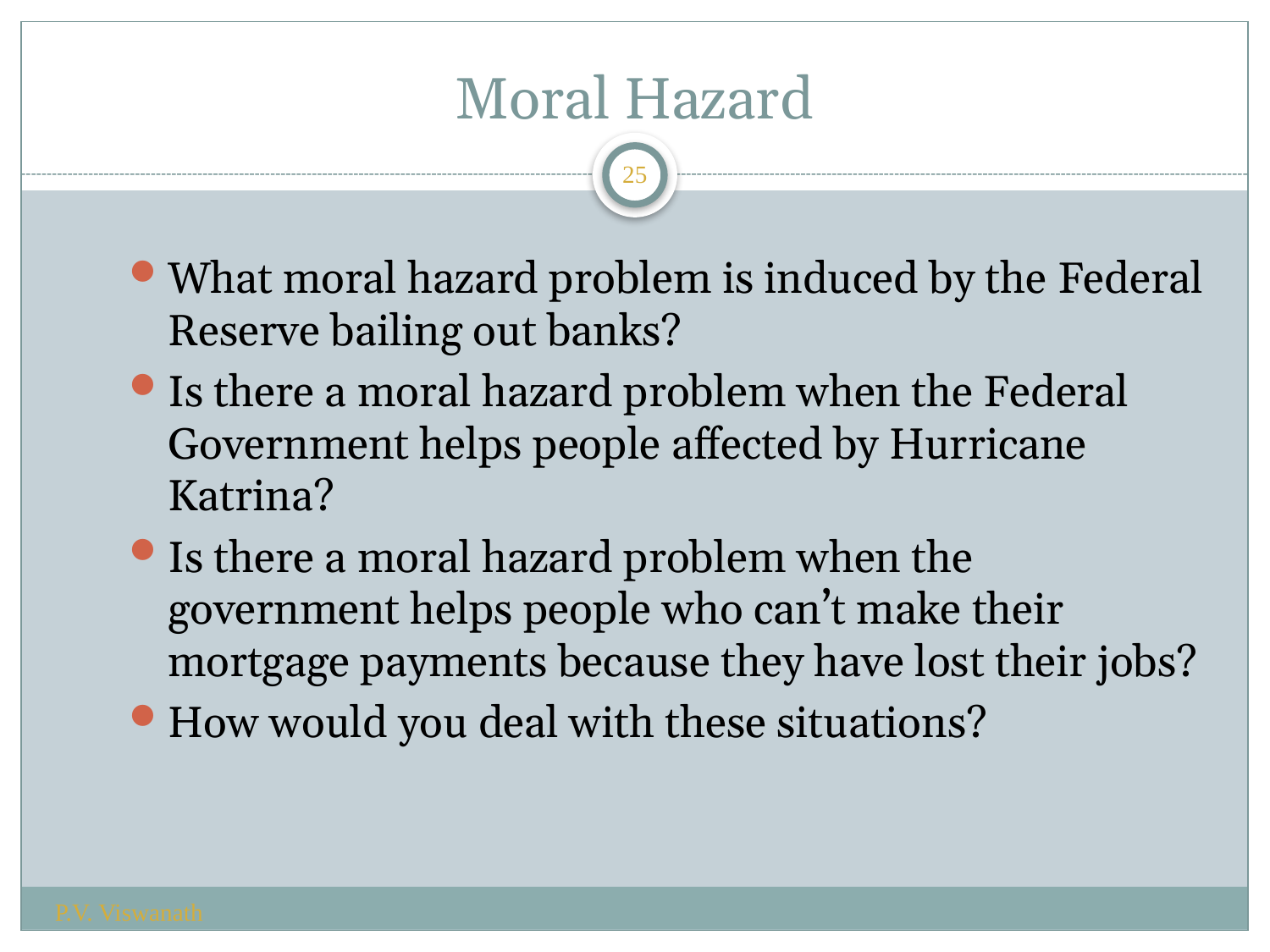

# Moral Hazard
25
What moral hazard problem is induced by the Federal Reserve bailing out banks?
Is there a moral hazard problem when the Federal Government helps people affected by Hurricane Katrina?
Is there a moral hazard problem when the government helps people who can’t make their mortgage payments because they have lost their jobs?
How would you deal with these situations?
P.V. Viswanath